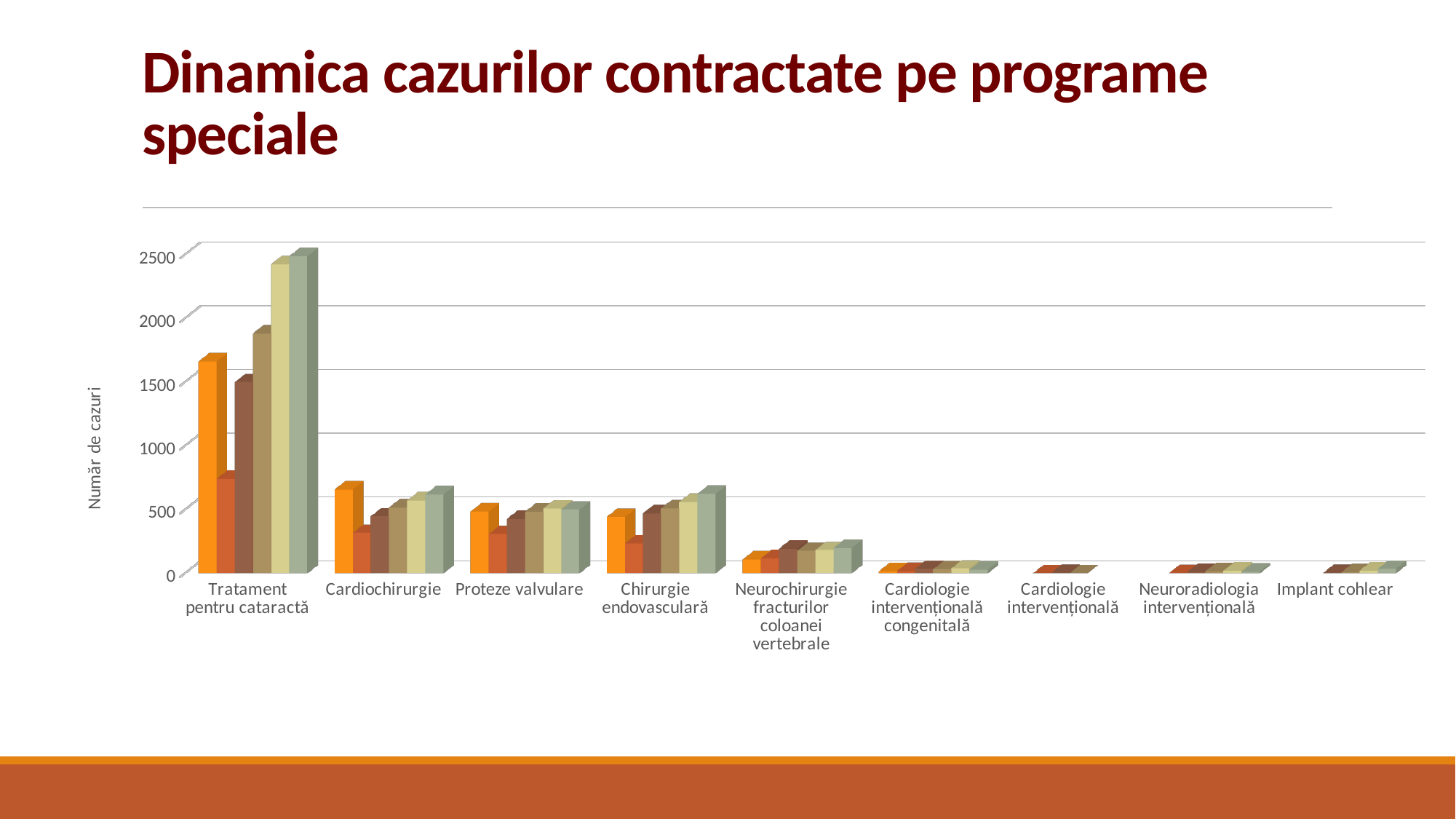

# Dinamica cazurilor contractate pe programe speciale

[unsupported chart]